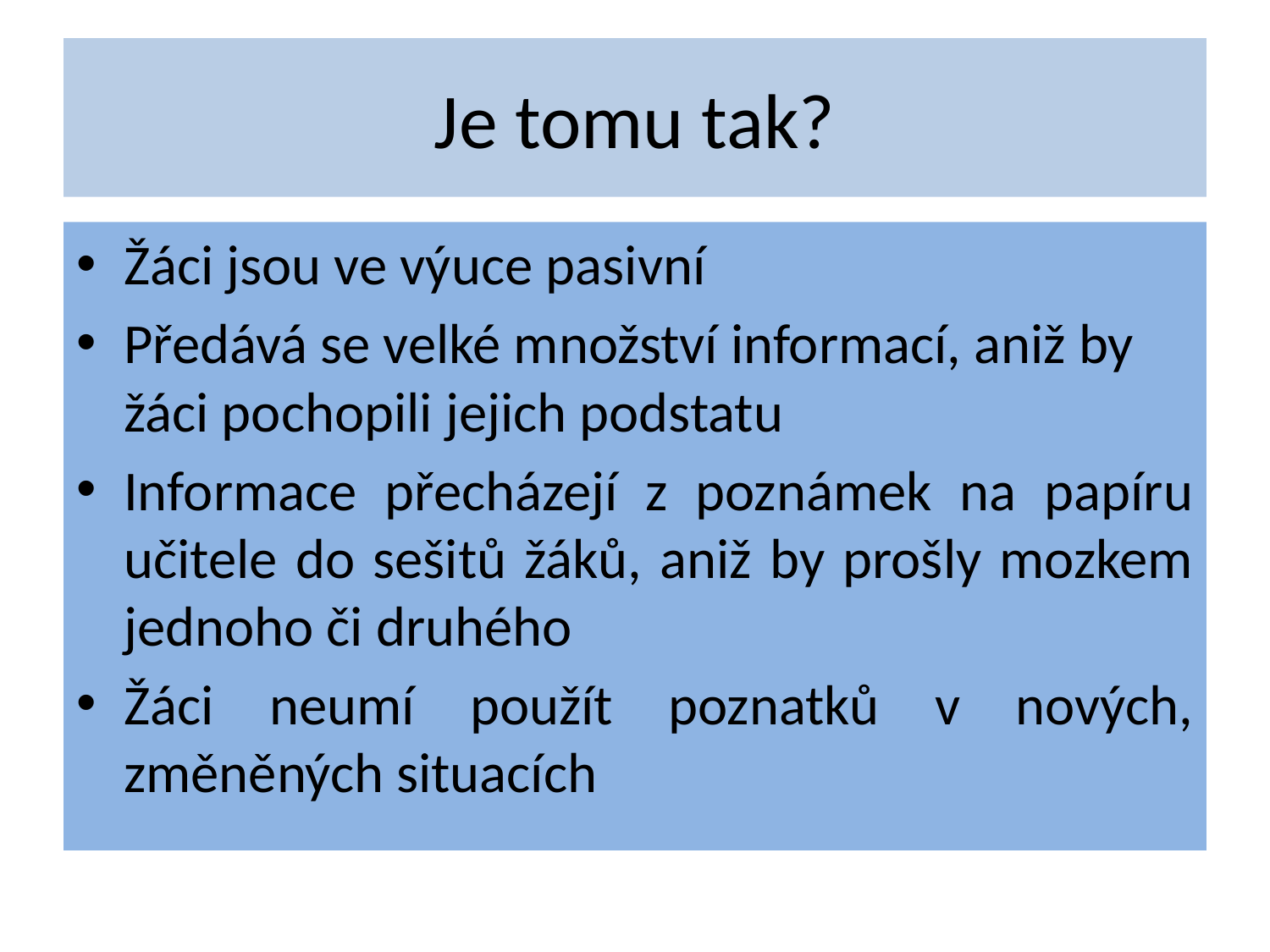

# Je tomu tak?
Žáci jsou ve výuce pasivní
Předává se velké množství informací, aniž by žáci pochopili jejich podstatu
Informace přecházejí z poznámek na papíru učitele do sešitů žáků, aniž by prošly mozkem jednoho či druhého
Žáci neumí použít poznatků v nových, změněných situacích